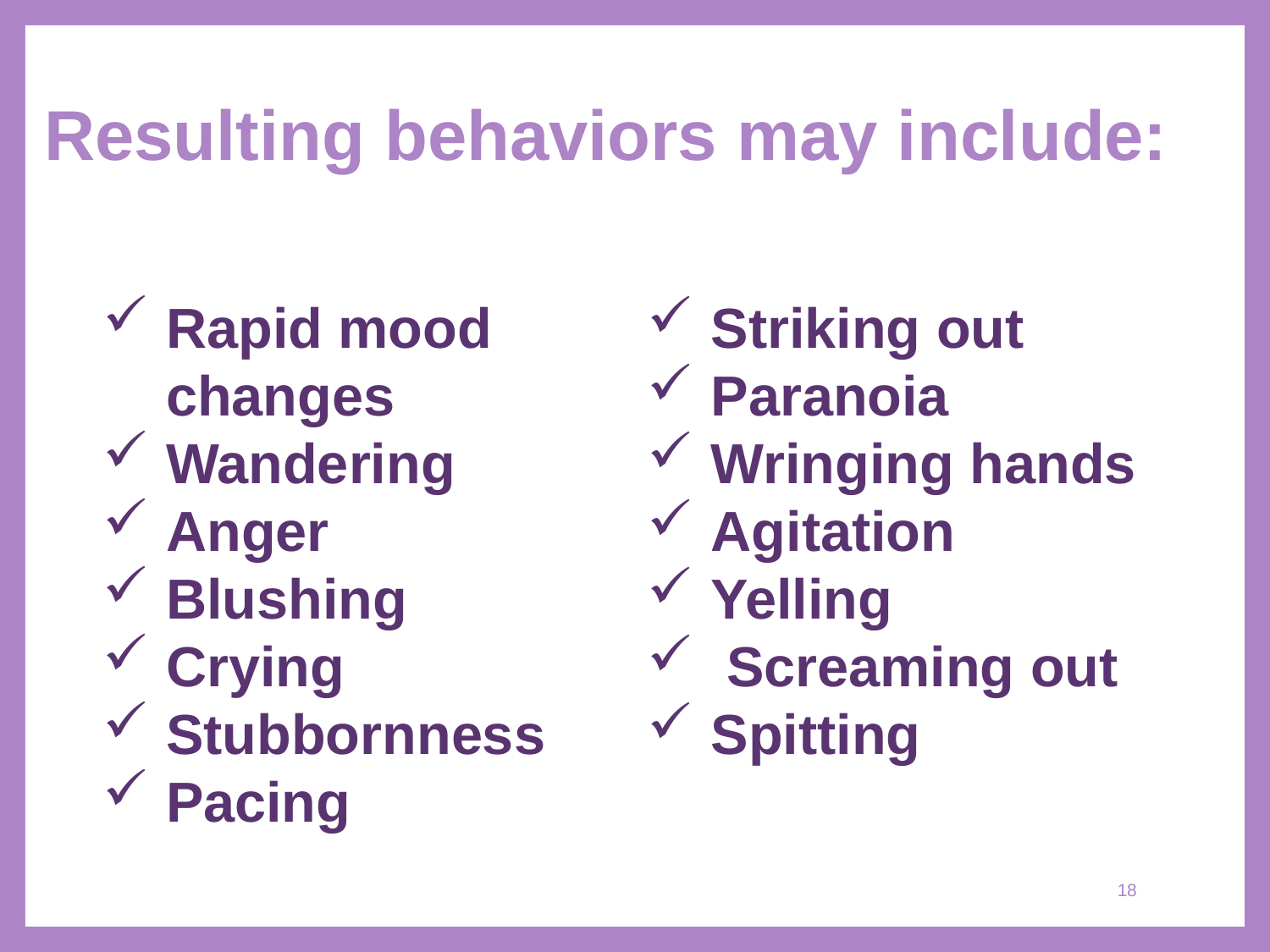

# Resulting behaviors may include:
Rapid mood changes
Wandering
Anger
Blushing
Crying
Stubbornness
Pacing
Striking out
Paranoia
Wringing hands
Agitation
Yelling
 Screaming out
Spitting

18